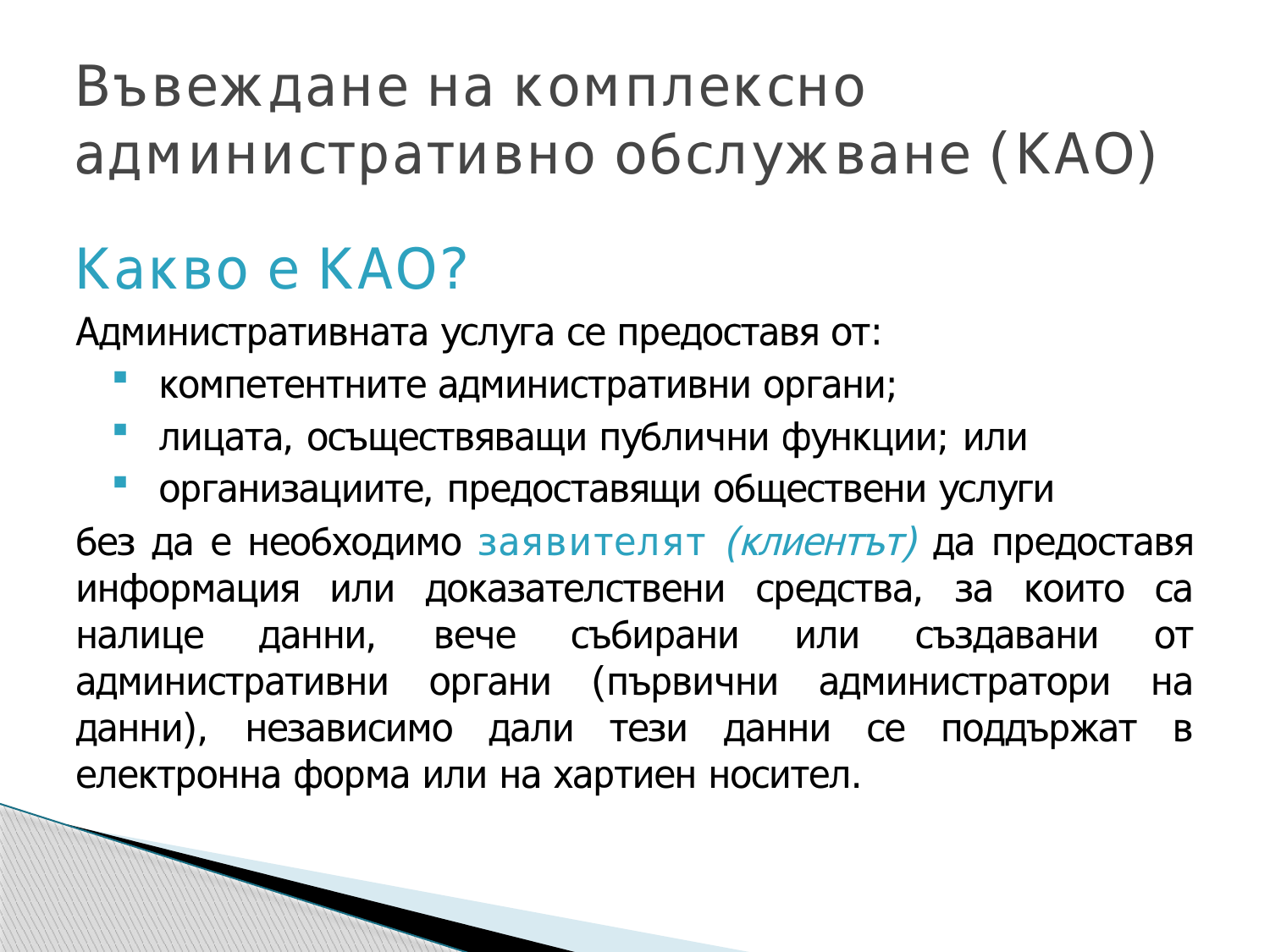

# Въвеждане на комплексно административно обслужване (КАО)
Какво е КАО?
Административната услуга се предоставя от:
компетентните административни органи;
лицата, осъществяващи публични функции; или
организациите, предоставящи обществени услуги
без да е необходимо заявителят (клиентът) да предоставя информация или доказателствени средства, за които са налице данни, вече събирани или създавани от административни органи (първични администратори на данни), независимо дали тези данни се поддържат в електронна форма или на хартиен носител.